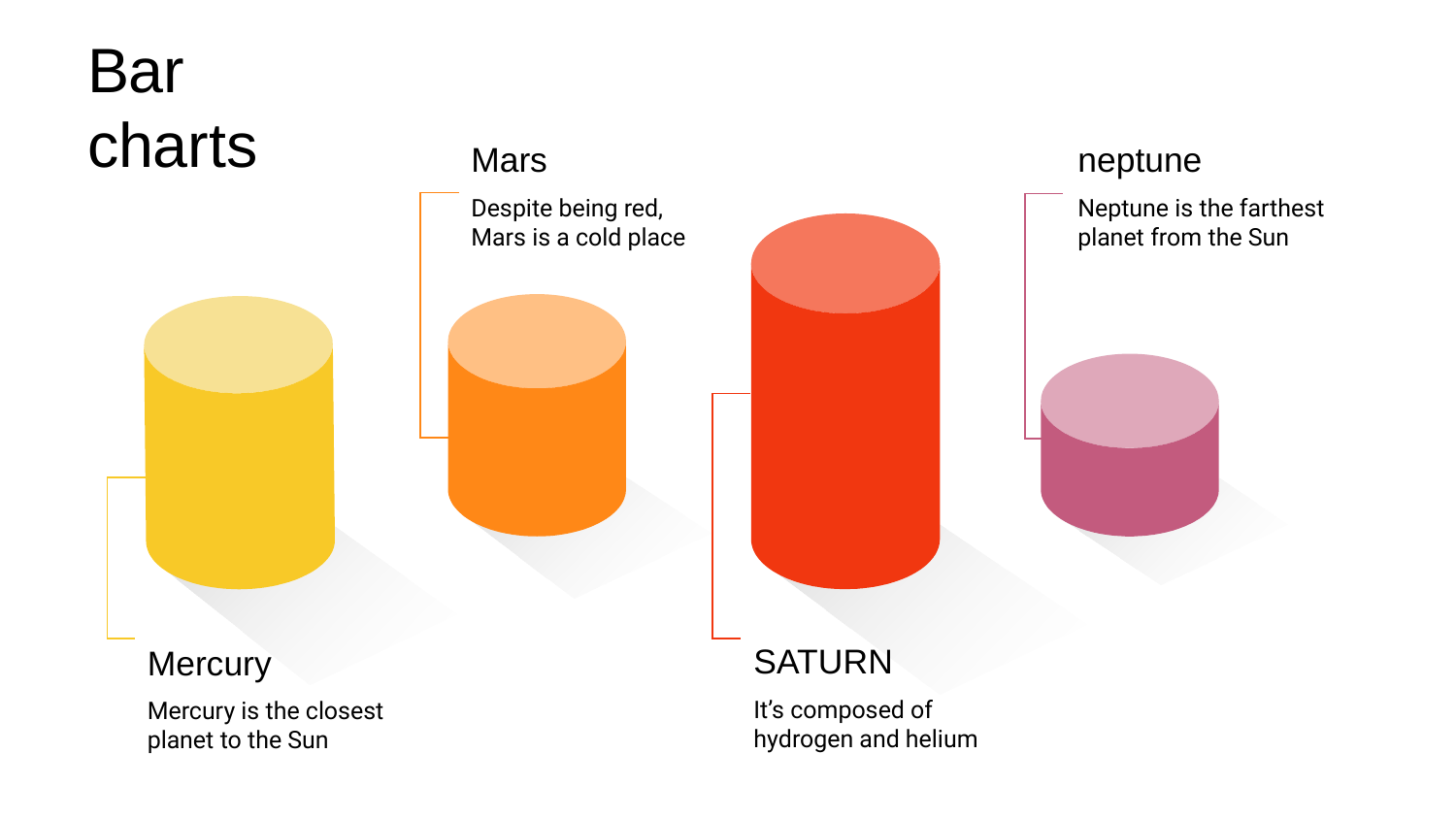

# Bar charts
Mars

Despite being red,
Mars is a cold place

neptune
Neptune is the farthest planet from the Sun

SATURN
It’s composed of hydrogen and helium

Mercury
Mercury is the closest planet to the Sun